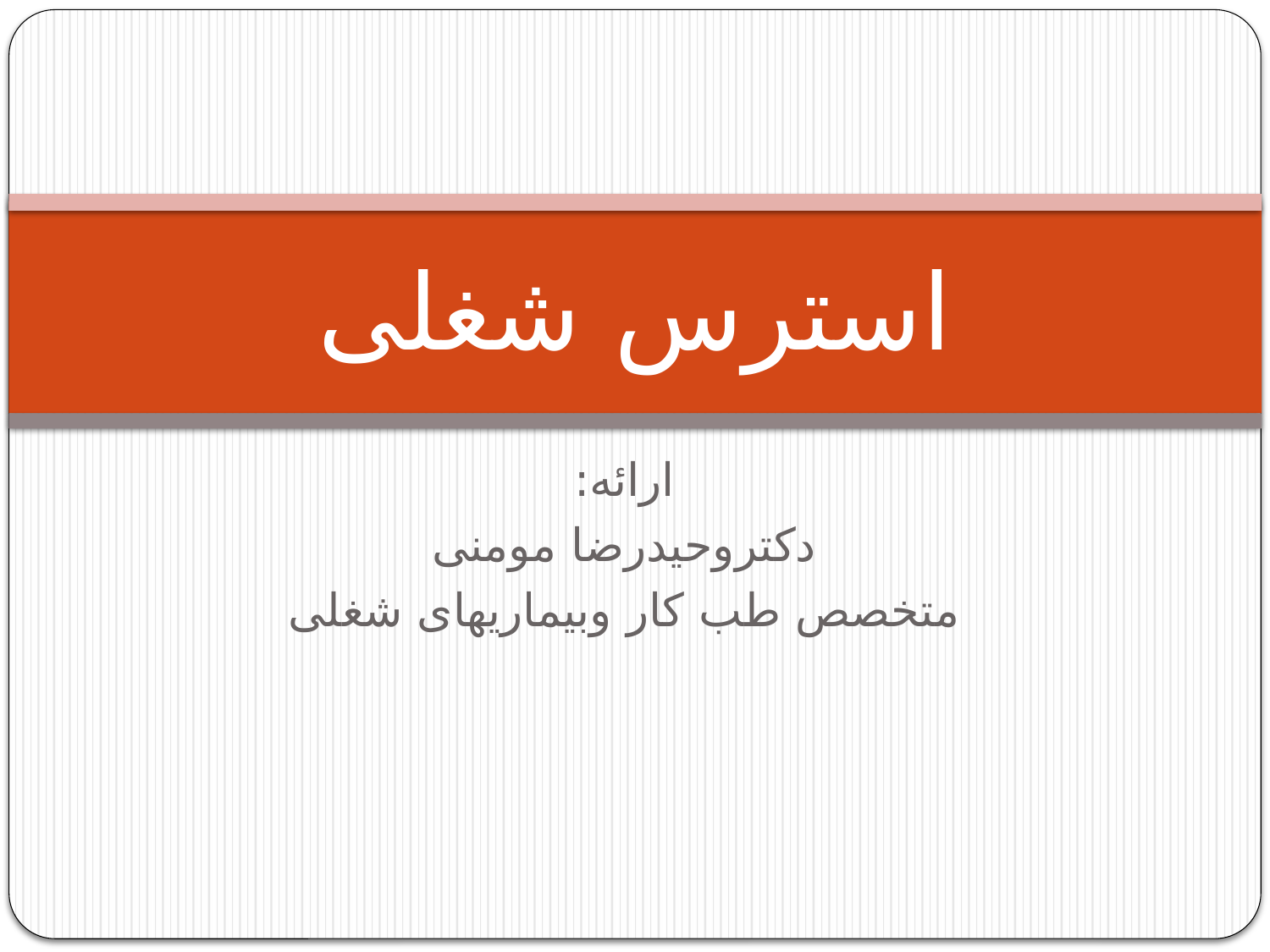

# استرس شغلی
ارائه:
دکتروحیدرضا مومنی
متخصص طب کار وبیماریهای شغلی